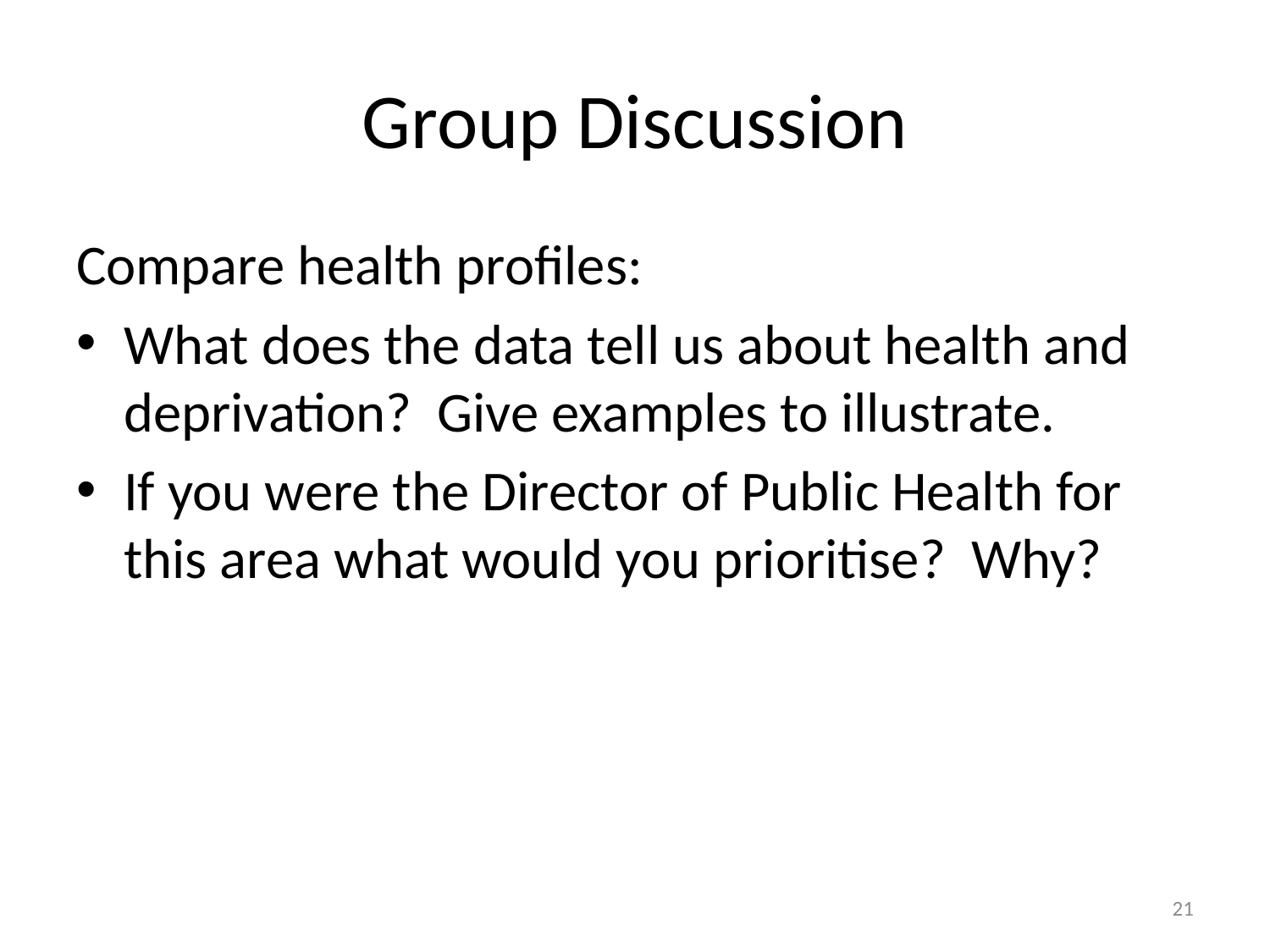

# Group Discussion
Compare health profiles:
What does the data tell us about health and deprivation?  Give examples to illustrate.
If you were the Director of Public Health for this area what would you prioritise?  Why?
21